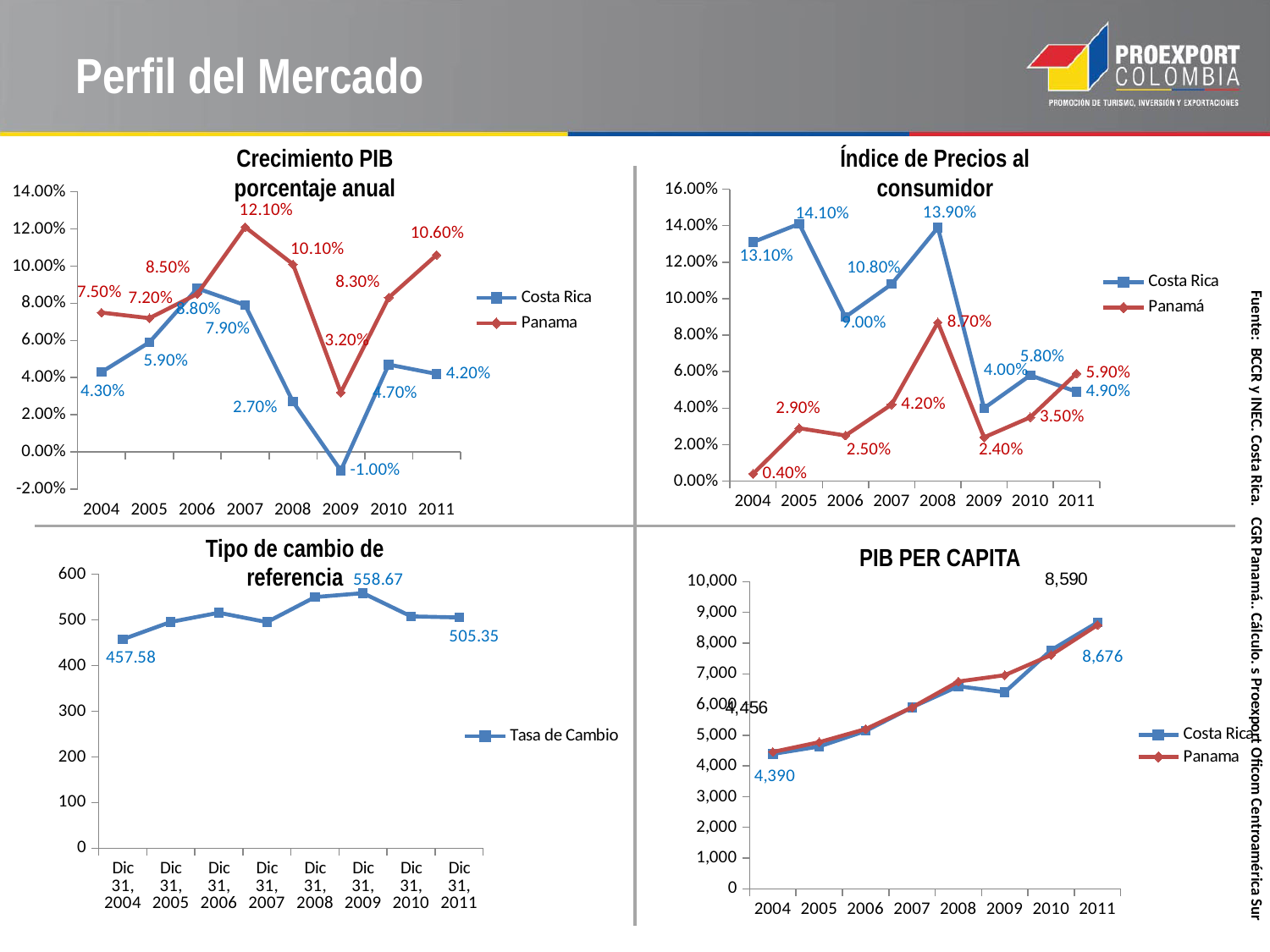

# Perfil del Mercado
Crecimiento PIB
porcentaje anual
Índice de Precios al consumidor

### Chart

| Category | Costa Rica | Panama |
|---|---|---|
| 2004 | 0.043000000000000003 | 0.07500000000000052 |
| 2005 | 0.059000000000000496 | 0.07200000000000013 |
| 2006 | 0.08800000000000079 | 0.08500000000000005 |
| 2007 | 0.07900000000000065 | 0.12100000000000002 |
| 2008 | 0.02700000000000026 | 0.10100000000000002 |
| 2009 | -0.010000000000000071 | 0.03200000000000029 |
| 2010 | 0.04700000000000013 | 0.08300000000000027 |
| 2011 | 0.042000000000000114 | 0.10600000000000002 |

### Chart

| Category | Costa Rica | Panamá |
|---|---|---|
| 2004 | 0.131 | 0.004000000000000011 |
| 2005 | 0.14100000000000001 | 0.029 |
| 2006 | 0.09000000000000002 | 0.025 |
| 2007 | 0.10800000000000012 | 0.04200000000000002 |
| 2008 | 0.139 | 0.08700000000000002 |
| 2009 | 0.04000000000000002 | 0.024 |
| 2010 | 0.058 | 0.03500000000000001 |
| 2011 | 0.04900000000000011 | 0.059000000000000385 |
Tipo de cambio de referencia
PIB PER CAPITA

### Chart

| Category |  |
|---|---|
| Dic 31, 2004 | 457.58 |
| Dic 31, 2005 | 495.6500000000003 |
| Dic 31, 2006 | 515.8399999999995 |
| Dic 31, 2007 | 495.22999999999894 |
| Dic 31, 2008 | 550.08 |
| Dic 31, 2009 | 558.67 |
| Dic 31, 2010 | 507.85 |
| Dic 31, 2011 | 505.35 |

### Chart

| Category | Costa Rica | Panama |
|---|---|---|
| 2004 | 4390.0 | 4456.0 |
| 2005 | 4633.0 | 4776.0 |
| 2006 | 5141.0 | 5202.0 |
| 2007 | 5912.0 | 5907.0 |
| 2008 | 6597.0 | 6752.0 |
| 2009 | 6404.0 | 6956.0 |
| 2010 | 7774.0 | 7614.0 |
| 2011 | 8676.0 | 8590.0 |
Fuente:  BCCR y INEC. Costa Rica.   CGR Panamá.. Cálculo. s Proexport Oficom Centroamérica Sur